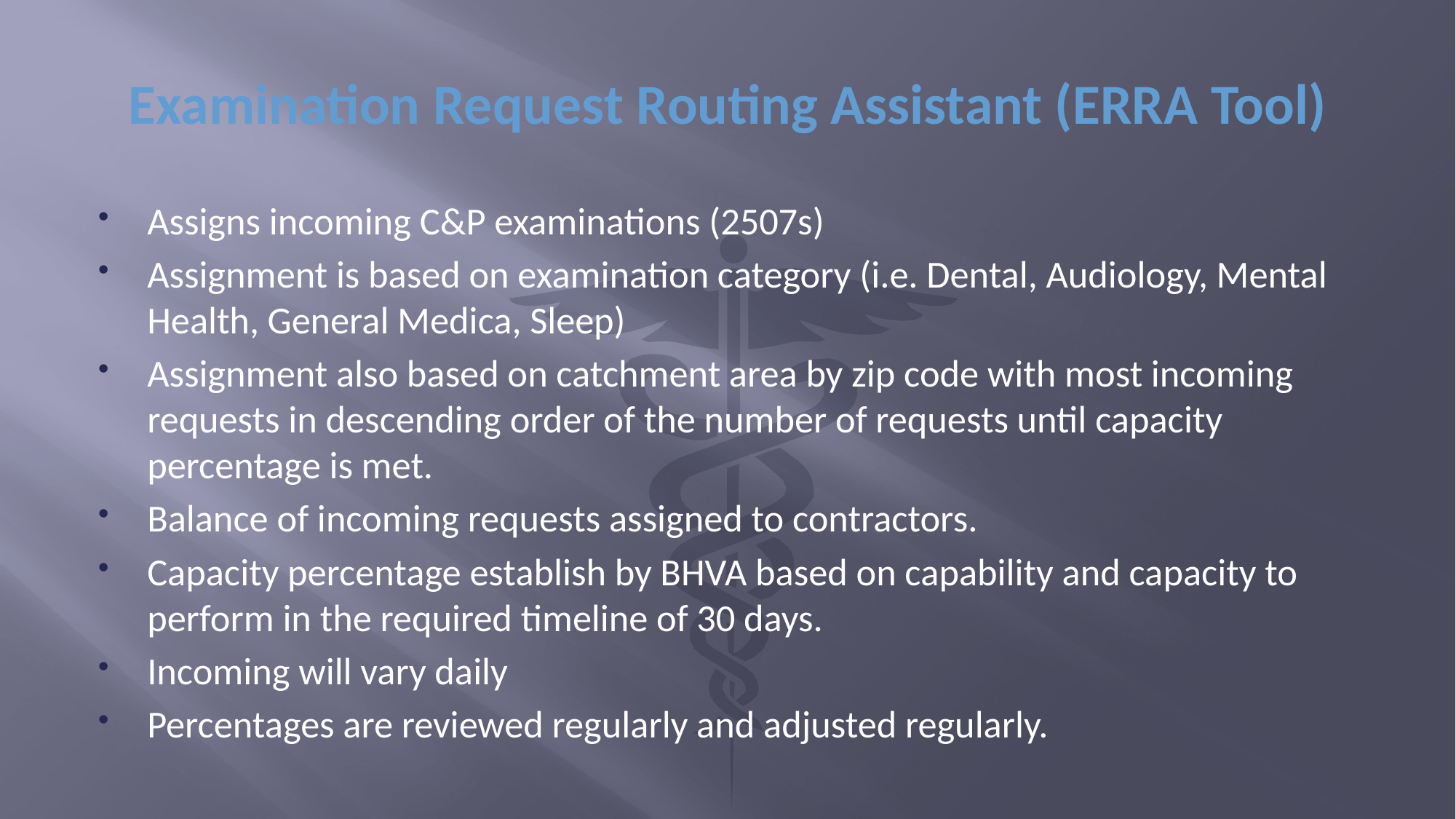

# Examination Request Routing Assistant (ERRA Tool)
Assigns incoming C&P examinations (2507s)
Assignment is based on examination category (i.e. Dental, Audiology, Mental Health, General Medica, Sleep)
Assignment also based on catchment area by zip code with most incoming requests in descending order of the number of requests until capacity percentage is met.
Balance of incoming requests assigned to contractors.
Capacity percentage establish by BHVA based on capability and capacity to perform in the required timeline of 30 days.
Incoming will vary daily
Percentages are reviewed regularly and adjusted regularly.